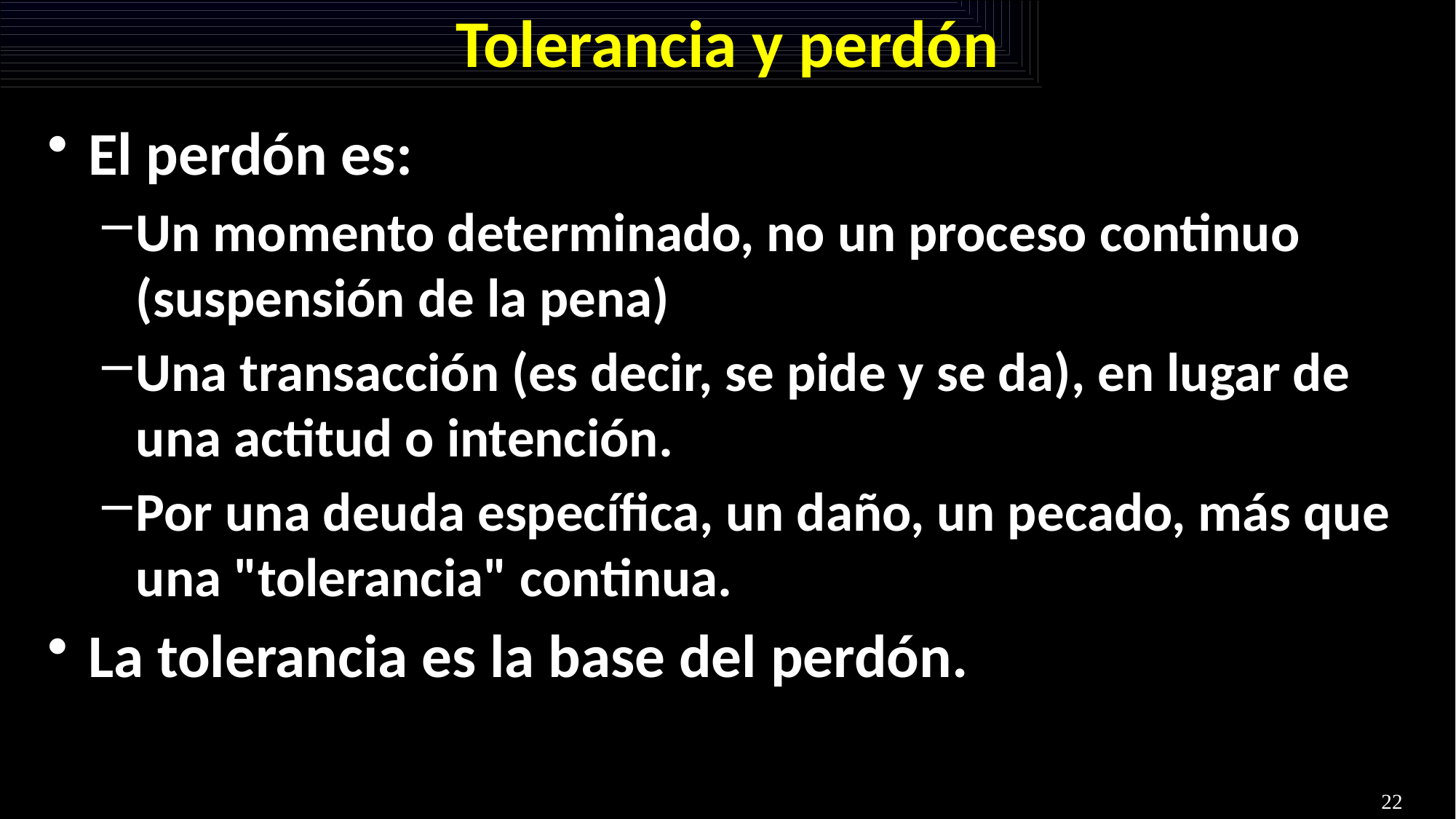

# Tolerancia y perdón
El perdón es:
Un momento determinado, no un proceso continuo (suspensión de la pena)
Una transacción (es decir, se pide y se da), en lugar de una actitud o intención.
Por una deuda específica, un daño, un pecado, más que una "tolerancia" continua.
La tolerancia es la base del perdón.
22